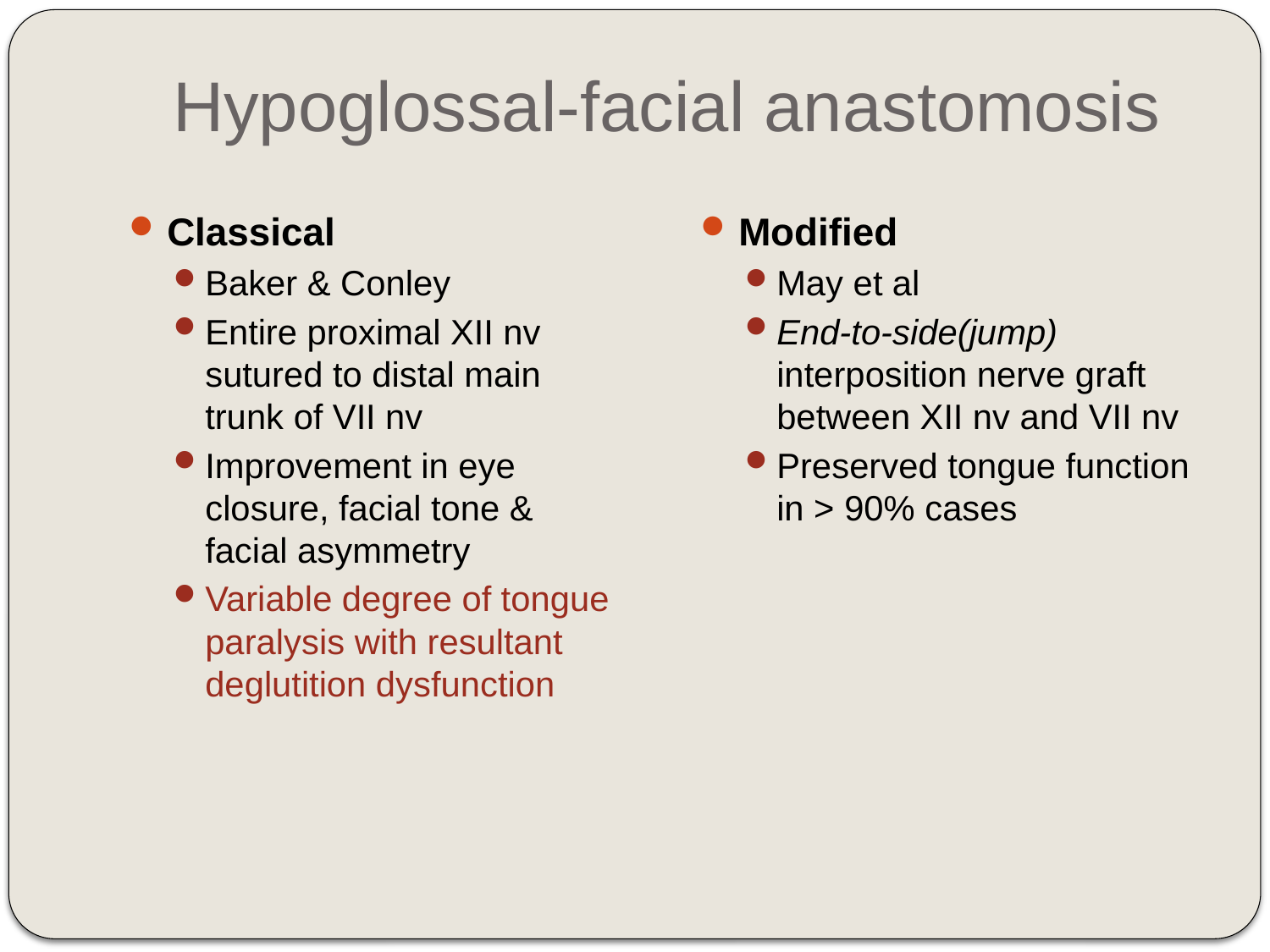

# Hypoglossal-facial anastomosis
Classical
Baker & Conley
Entire proximal XII nv sutured to distal main trunk of VII nv
Improvement in eye closure, facial tone & facial asymmetry
Variable degree of tongue paralysis with resultant deglutition dysfunction
Modified
May et al
End-to-side(jump) interposition nerve graft between XII nv and VII nv
Preserved tongue function in > 90% cases